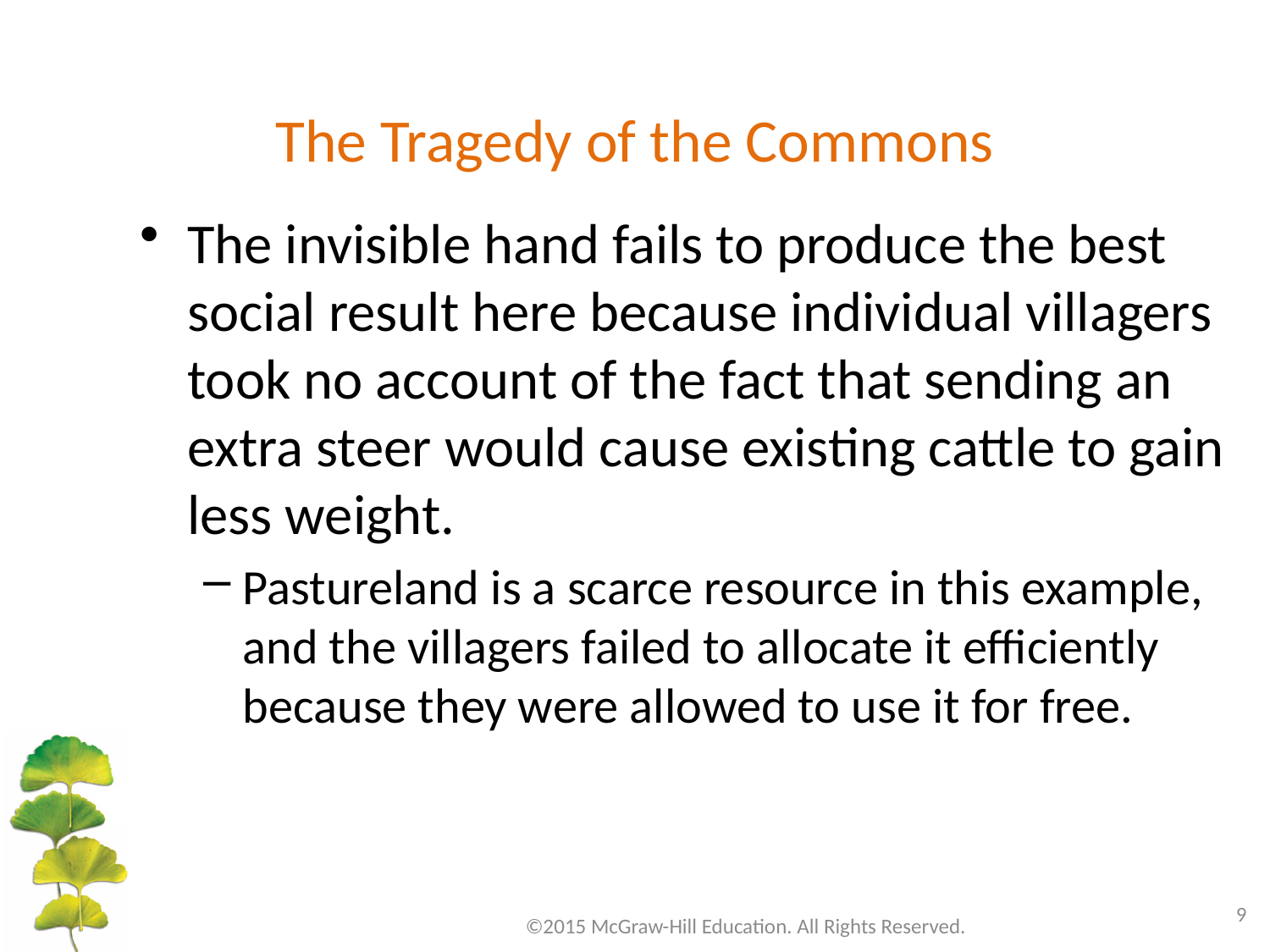

# The Tragedy of the Commons
The invisible hand fails to produce the best social result here because individual villagers took no account of the fact that sending an extra steer would cause existing cattle to gain less weight.
Pastureland is a scarce resource in this example, and the villagers failed to allocate it efficiently because they were allowed to use it for free.
9
©2015 McGraw-Hill Education. All Rights Reserved.